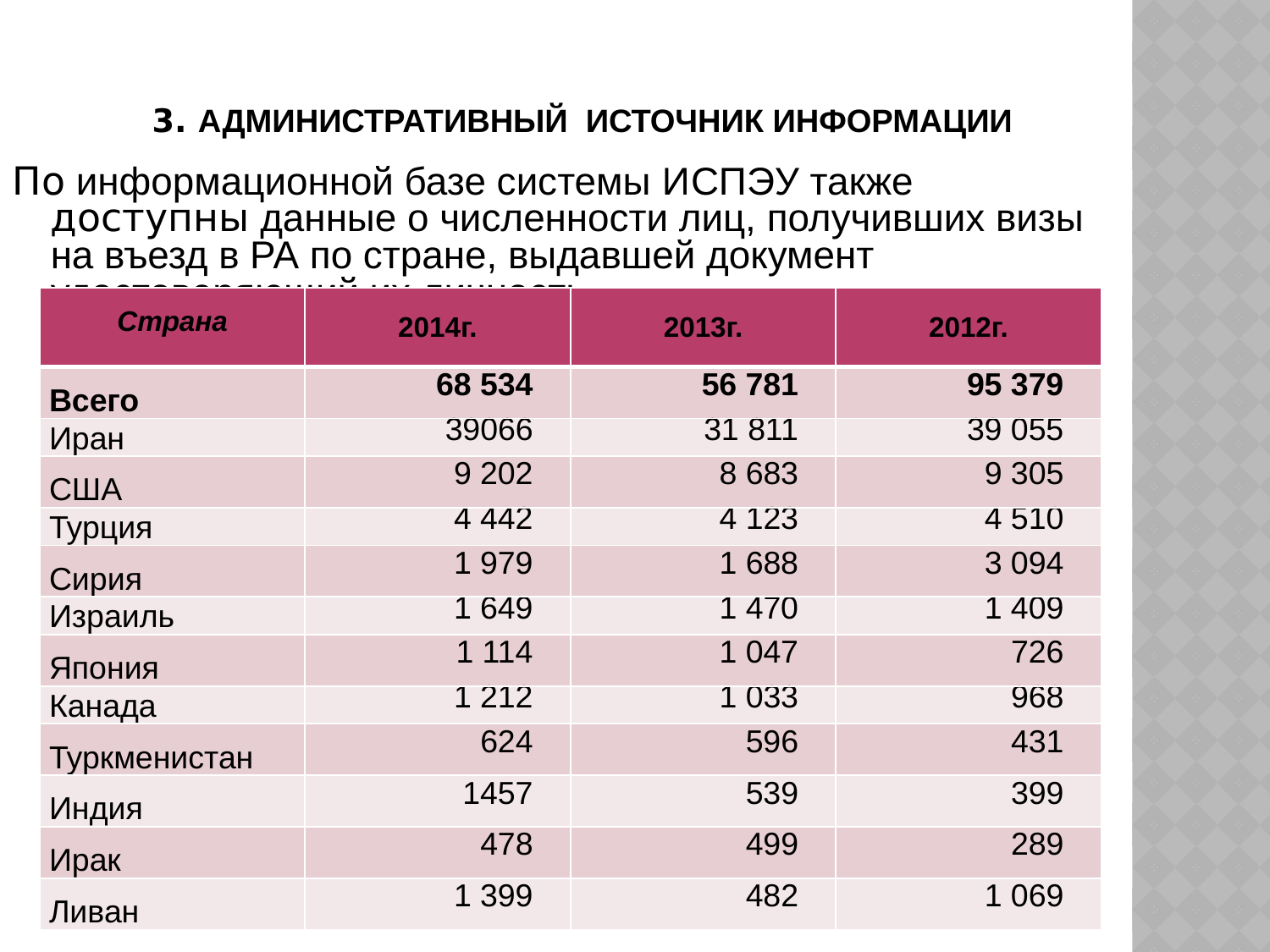

# 3. Административный  источник информации
По информационной базе системы ИСПЭУ также доступны данные о численности лиц, получивших визы на въезд в РА по стране, выдавшей документ удостоверяющий их личность.

| Страна | 2014г. | 2013г. | 2012г. |
| --- | --- | --- | --- |
| Всего | 68 534 | 56 781 | 95 379 |
| Иран | 39066 | 31 811 | 39 055 |
| США | 9 202 | 8 683 | 9 305 |
| Турция | 4 442 | 4 123 | 4 510 |
| Сирия | 1 979 | 1 688 | 3 094 |
| Израиль | 1 649 | 1 470 | 1 409 |
| Япония | 1 114 | 1 047 | 726 |
| Канада | 1 212 | 1 033 | 968 |
| Туркменистан | 624 | 596 | 431 |
| Индия | 1457 | 539 | 399 |
| Ирак | 478 | 499 | 289 |
| Ливан | 1 399 | 482 | 1 069 |